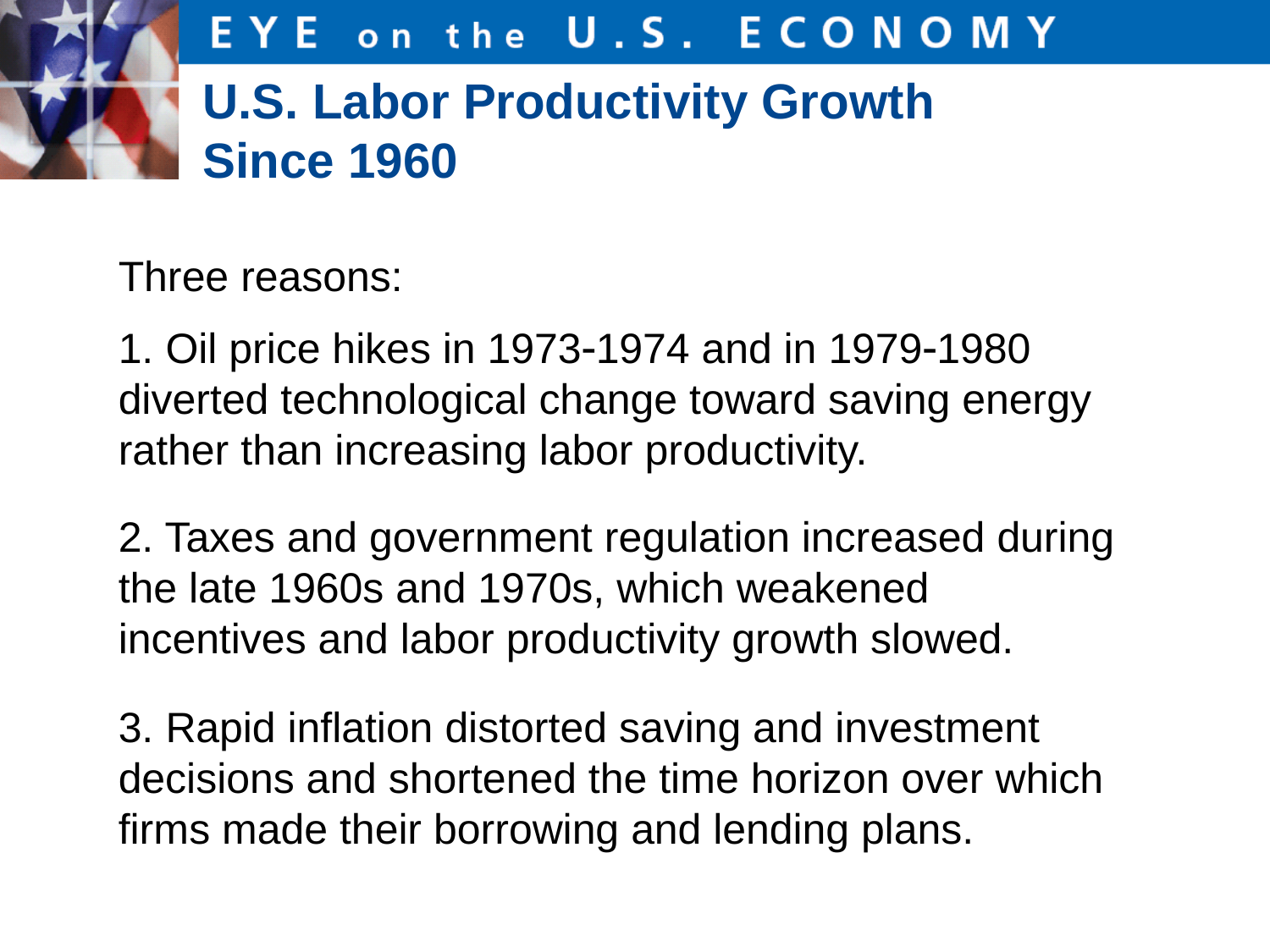

U.S. Labor Productivity Growth Since 1960
Three reasons:
1. Oil price hikes in 1973−1974 and in 1979−1980 	diverted technological change toward saving energy 	rather than increasing labor productivity.
2. Taxes and government regulation increased during 	the late 1960s and 1970s, which weakened 	incentives and labor productivity growth slowed.
3. Rapid inflation distorted saving and investment 	decisions and shortened the time horizon over which 	firms made their borrowing and lending plans.